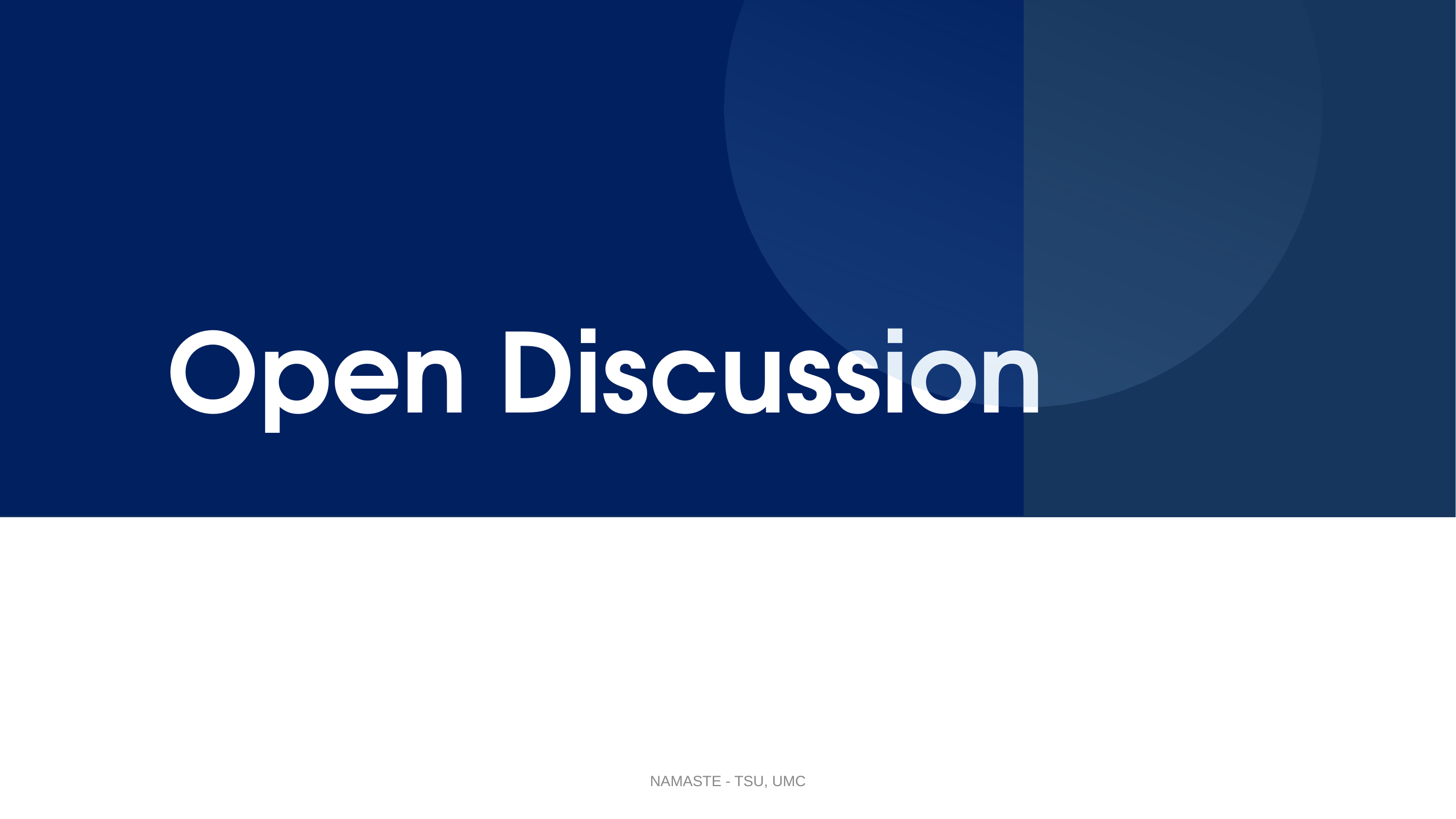

#
Open Discussion
NAMASTE - TSU, UMC